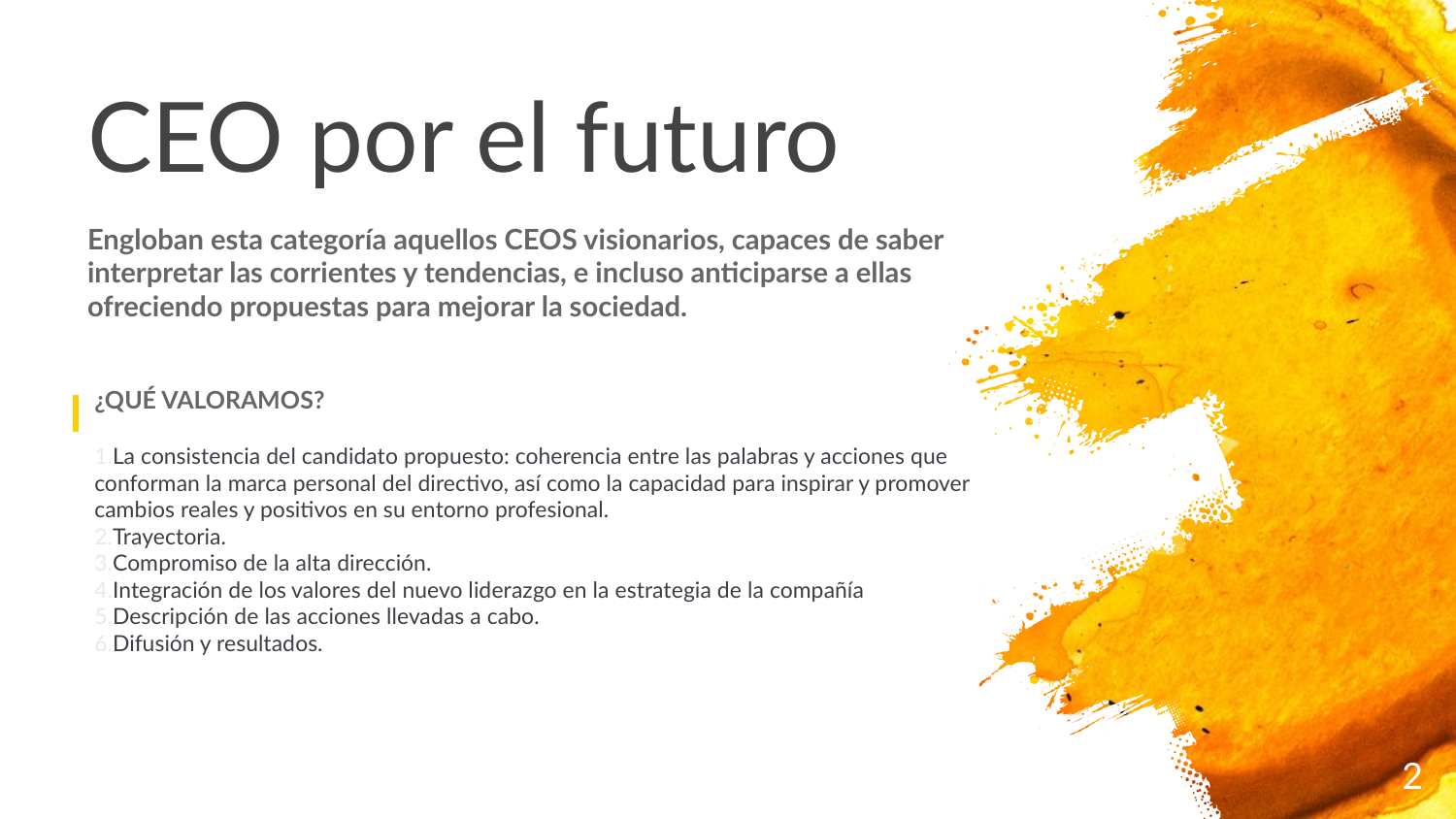

# CEO por el futuro
Engloban esta categoría aquellos CEOS visionarios, capaces de saber interpretar las corrientes y tendencias, e incluso anticiparse a ellas ofreciendo propuestas para mejorar la sociedad.
¿QUÉ VALORAMOS?
La consistencia del candidato propuesto: coherencia entre las palabras y acciones que conforman la marca personal del directivo, así como la capacidad para inspirar y promover cambios reales y positivos en su entorno profesional.
Trayectoria.
Compromiso de la alta dirección.
Integración de los valores del nuevo liderazgo en la estrategia de la compañía
Descripción de las acciones llevadas a cabo.
Difusión y resultados.

|  |  |
| --- | --- |
2